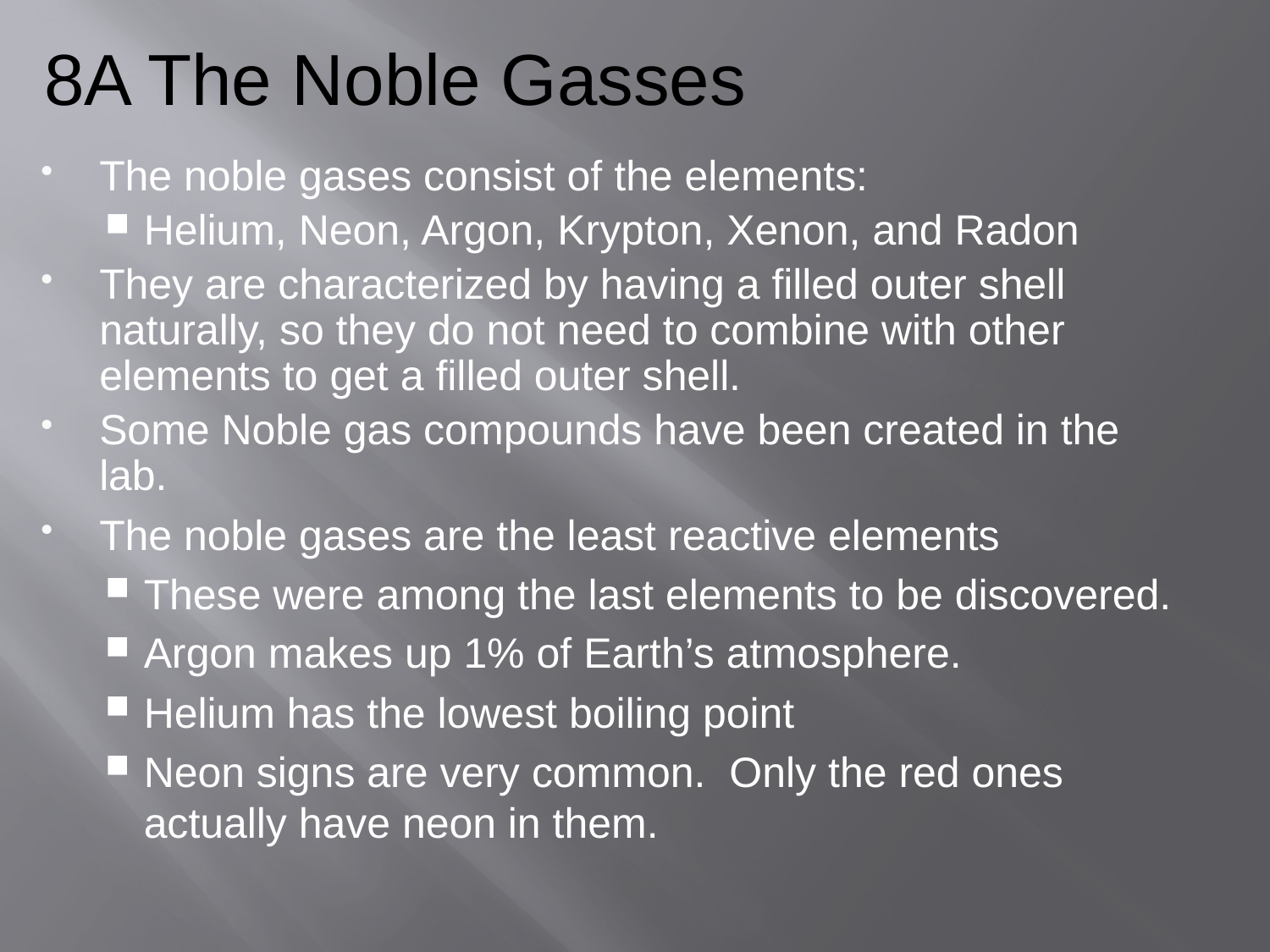

# 8A The Noble Gasses
The noble gases consist of the elements:
Helium, Neon, Argon, Krypton, Xenon, and Radon
They are characterized by having a filled outer shell naturally, so they do not need to combine with other elements to get a filled outer shell.
Some Noble gas compounds have been created in the lab.
The noble gases are the least reactive elements
These were among the last elements to be discovered.
Argon makes up 1% of Earth’s atmosphere.
Helium has the lowest boiling point
Neon signs are very common.  Only the red ones actually have neon in them.